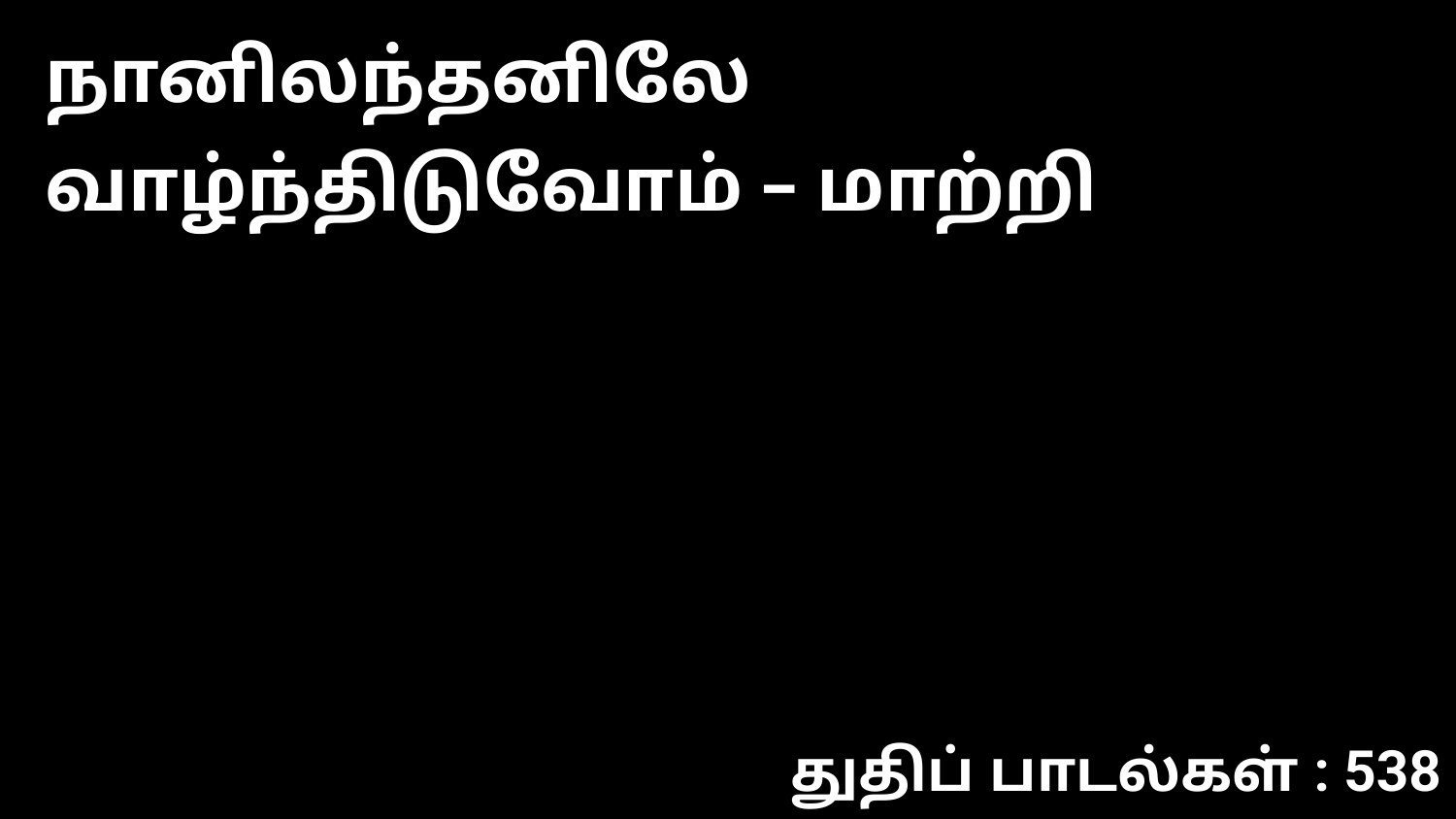

நானிலந்தனிலே வாழ்ந்திடுவோம் – மாற்றி
துதிப் பாடல்கள் : 538